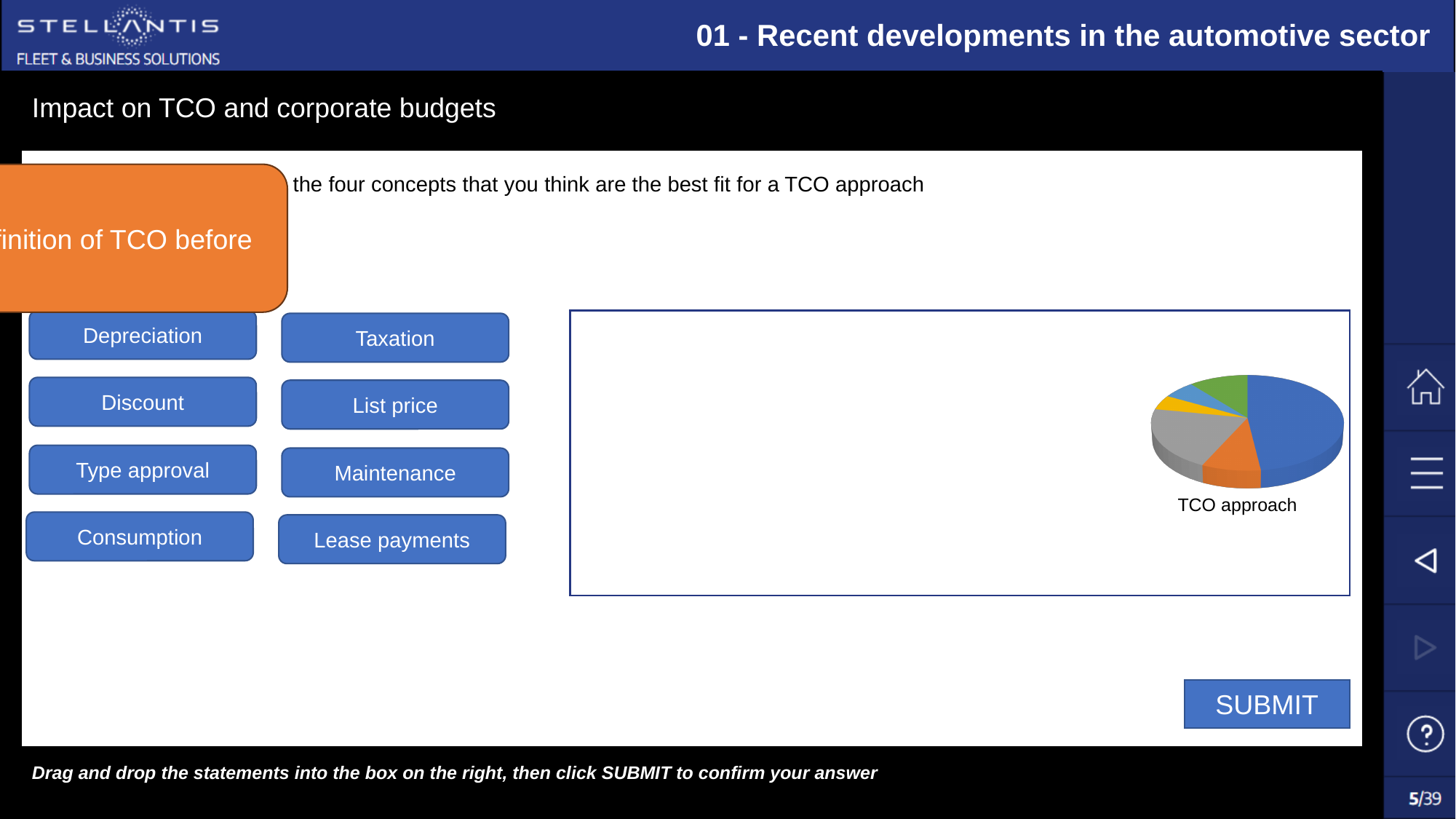

# 01 - Recent developments in the automotive sector
Impact on TCO and corporate budgets
Definition of TCO before
From the list below, select the four concepts that you think are the best fit for a TCO approach
Depreciation

Taxation

[unsupported chart]

Discount
List price
Type approval
Maintenance
TCO approach
Consumption
Lease payments
SUBMIT
Drag and drop the statements into the box on the right, then click SUBMIT to confirm your answer